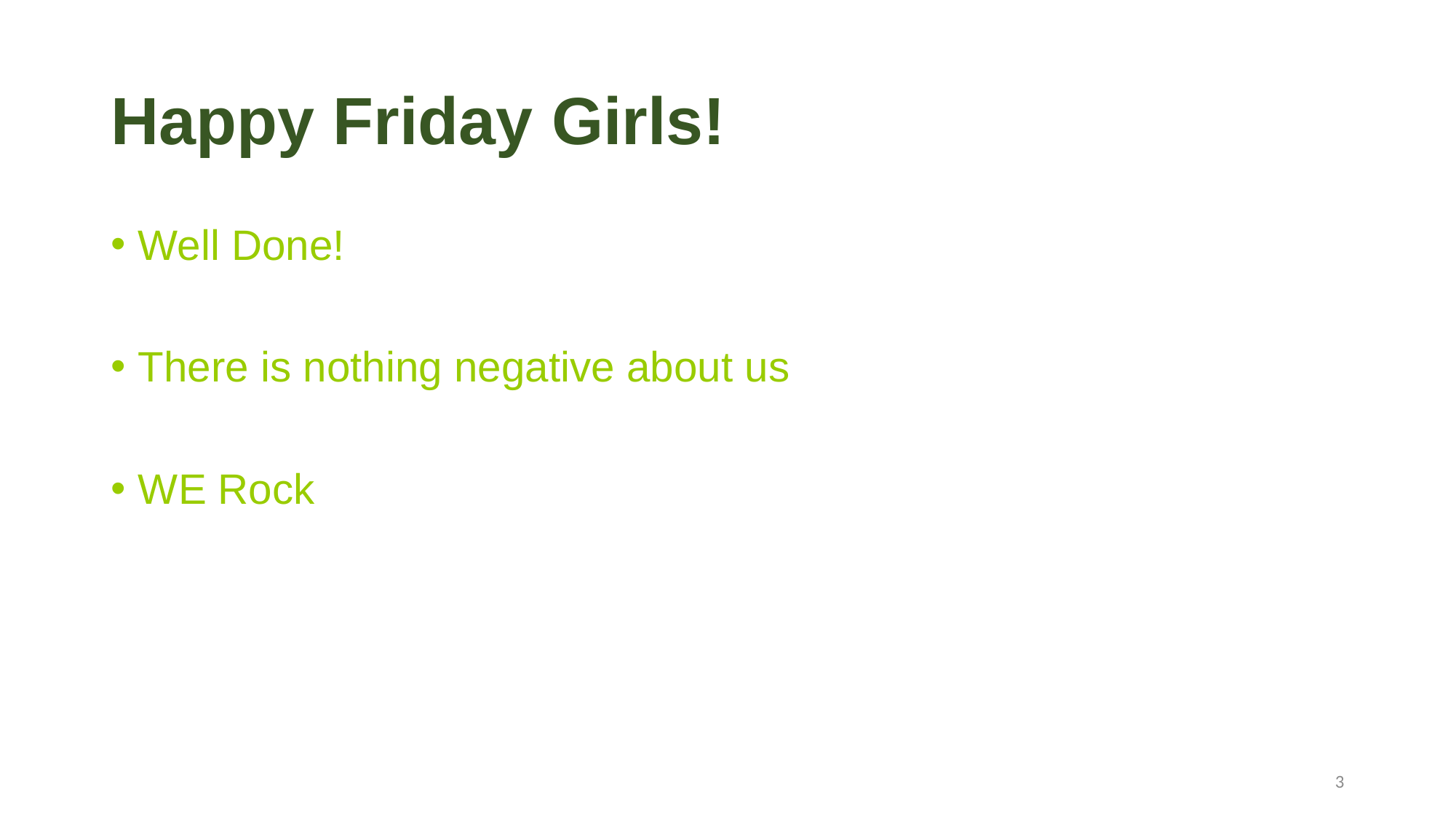

# Happy Friday Girls!
Well Done!

There is nothing negative about us

WE Rock

3